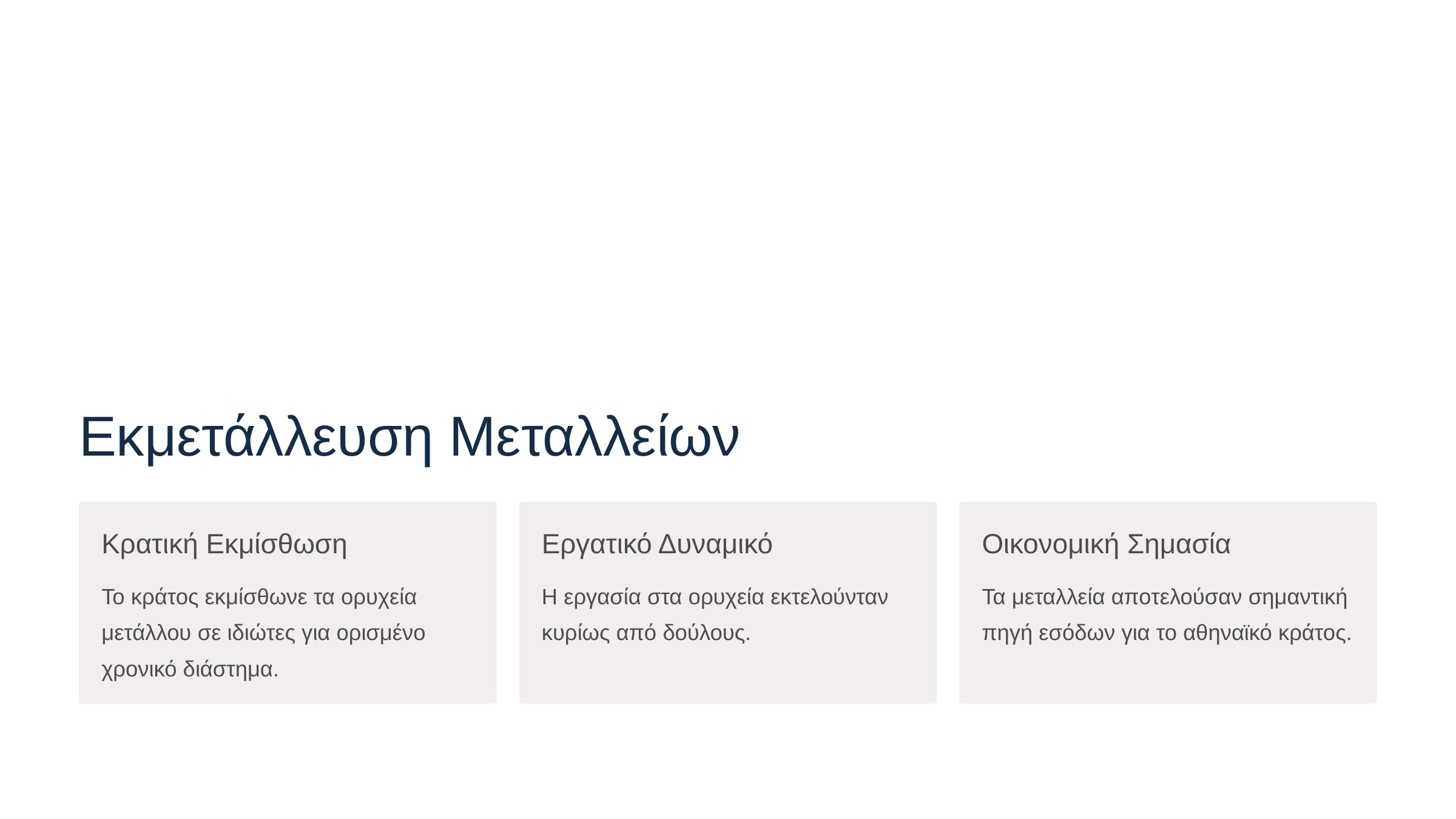

Εκμετάλλευση Μεταλλείων

Κρατική Εκμίσθωση
Εργατικό Δυναμικό
Οικονομική Σημασία
Το κράτος εκμίσθωνε τα ορυχεία μετάλλου σε ιδιώτες για ορισμένο χρονικό διάστημα.
Η εργασία στα ορυχεία εκτελούνταν κυρίως από δούλους.
Τα μεταλλεία αποτελούσαν σημαντική πηγή εσόδων για το αθηναϊκό κράτος.